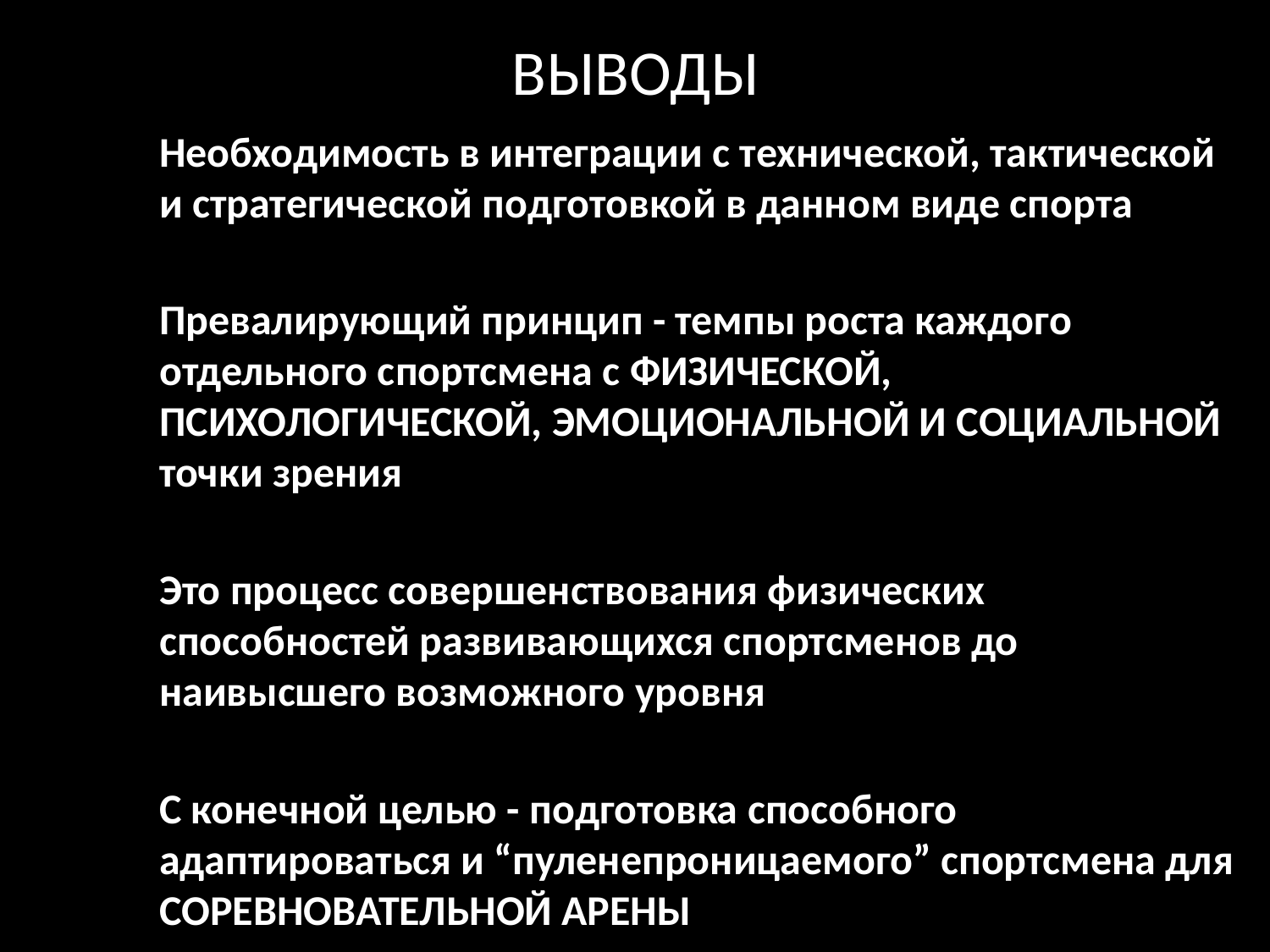

# ВЫВОДЫ
	Необходимость в интеграции с технической, тактической и стратегической подготовкой в данном виде спорта

	Превалирующий принцип - темпы роста каждого отдельного спортсмена с ФИЗИЧЕСКОЙ, ПСИХОЛОГИЧЕСКОЙ, ЭМОЦИОНАЛЬНОЙ И СОЦИАЛЬНОЙ точки зрения

	Это процесс совершенствования физических способностей развивающихся спортсменов до наивысшего возможного уровня

	С конечной целью - подготовка способного адаптироваться и “пуленепроницаемого” спортсмена для СОРЕВНОВАТЕЛЬНОЙ АРЕНЫ